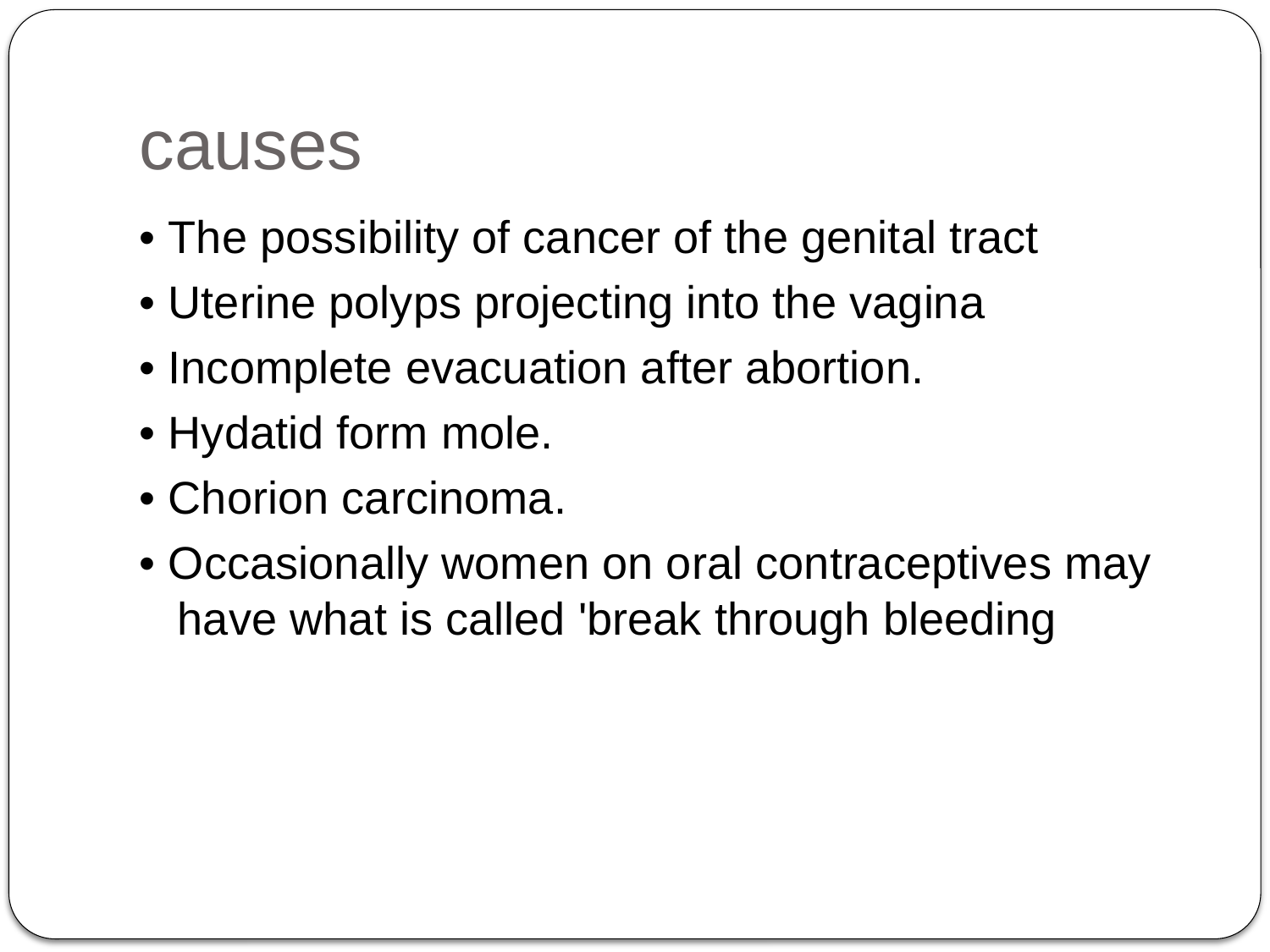

# causes
• The possibility of cancer of the genital tract
• Uterine polyps projecting into the vagina
• Incomplete evacuation after abortion.
• Hydatid form mole.
• Chorion carcinoma.
• Occasionally women on oral contraceptives may have what is called 'break through bleeding